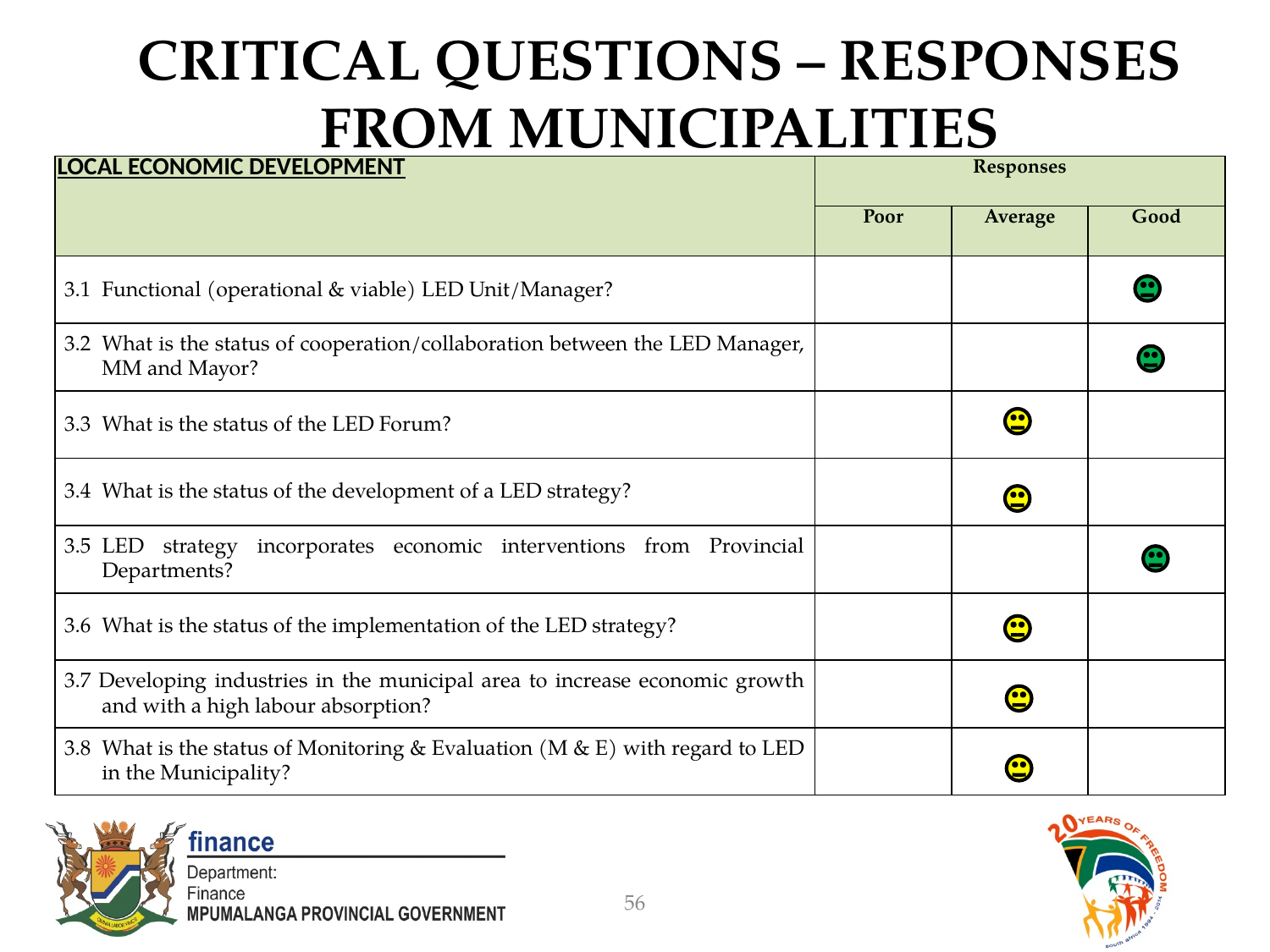

# CRITICAL QUESTIONS – RESPONSES FROM MUNICIPALITIES
| LOCAL ECONOMIC DEVELOPMENT | Responses |  |  |
| --- | --- | --- | --- |
|  | Poor | Average | Good |
| 3.1 Functional (operational & viable) LED Unit/Manager? |  |  |  |
| 3.2 What is the status of cooperation/collaboration between the LED Manager, MM and Mayor? |  |  |  |
| 3.3 What is the status of the LED Forum? |  |  |  |
| 3.4 What is the status of the development of a LED strategy? |  |  |  |
| 3.5 LED strategy incorporates economic interventions from Provincial Departments? |  |  |  |
| 3.6 What is the status of the implementation of the LED strategy? |  |  |  |
| 3.7 Developing industries in the municipal area to increase economic growth and with a high labour absorption? |  |  |  |
| 3.8 What is the status of Monitoring & Evaluation (M & E) with regard to LED in the Municipality? |  |  |  |

56